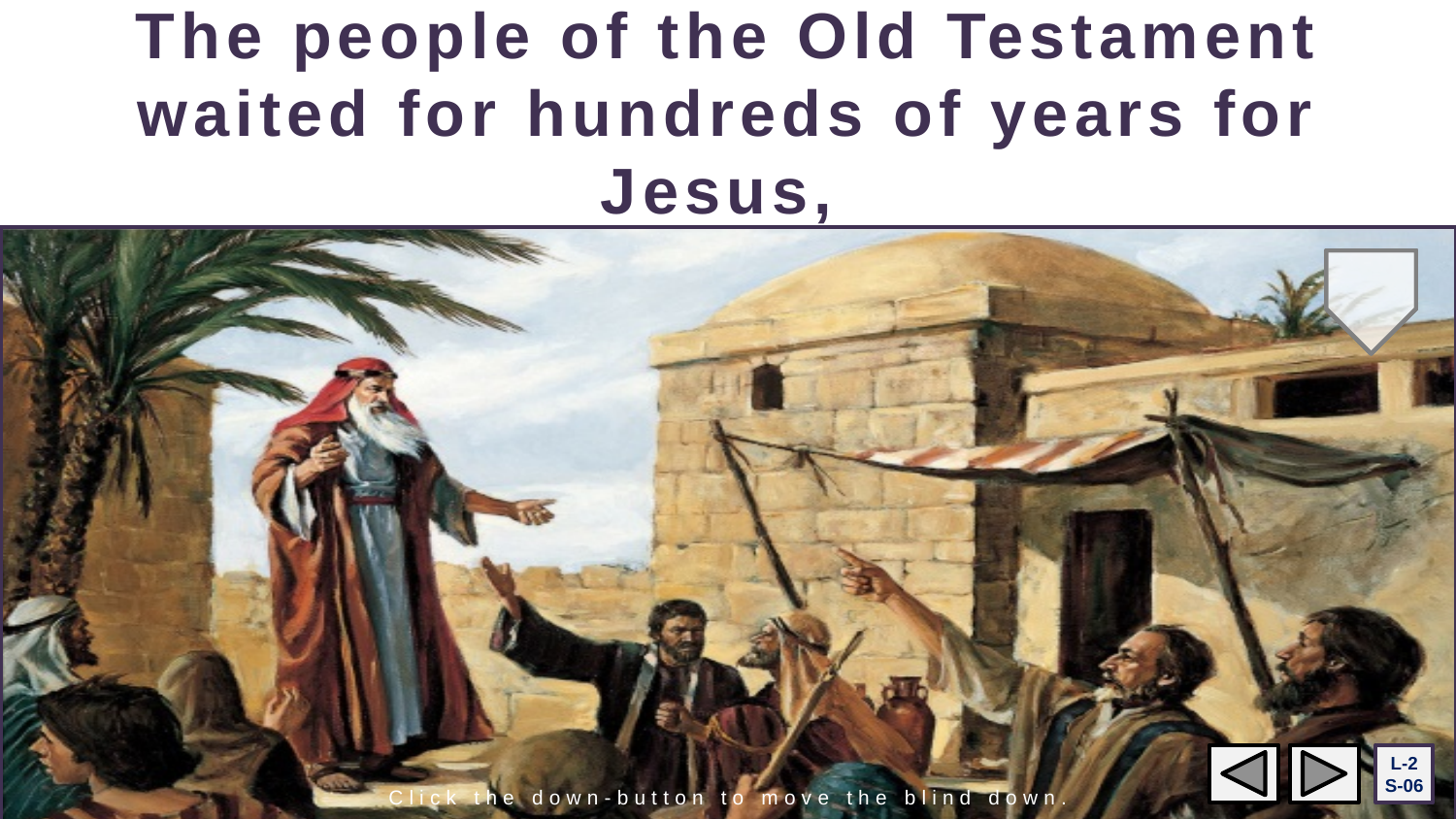

The people of the Old Testament waited for hundreds of years for Jesus,
the Messiah, to come

Sample text line that is displayed on the blind.
The people’s lives were very hard and they were tired of waiting for the Messiah to come and  save them.

God sent people called prophets to remind them to be patient and God would keep his promise.
The people rejected the prophets and were not faithful to God because they had lost hope.
They felt as though they were in darkness and were waiting for the light to come.

L-2
S-06
Click the down-button to move the blind down.